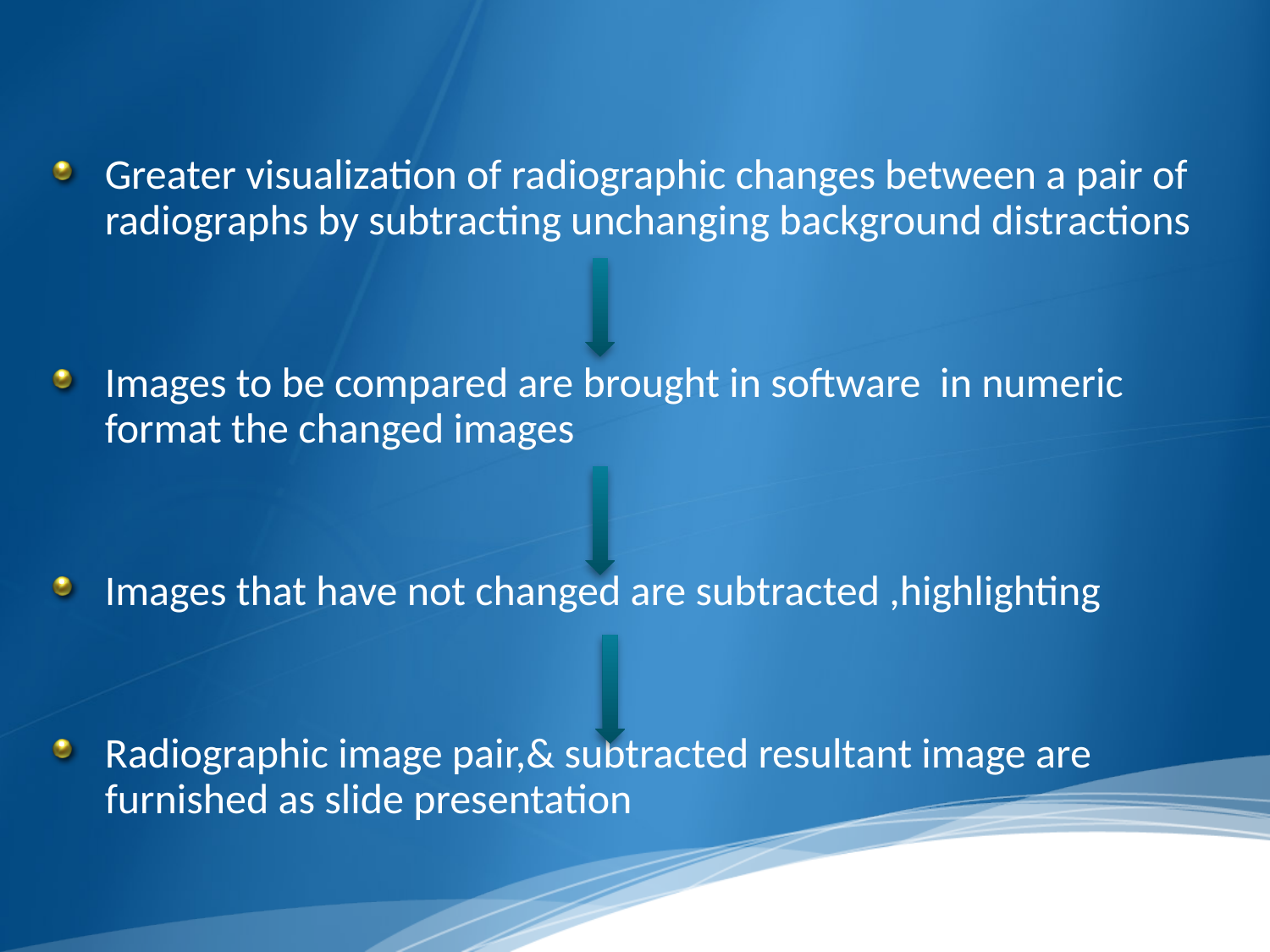

Greater visualization of radiographic changes between a pair of radiographs by subtracting unchanging background distractions

Images to be compared are brought in software  in numeric  format the changed images

Images that have not changed are subtracted ,highlighting

Radiographic image pair,& subtracted resultant image are furnished as slide presentation